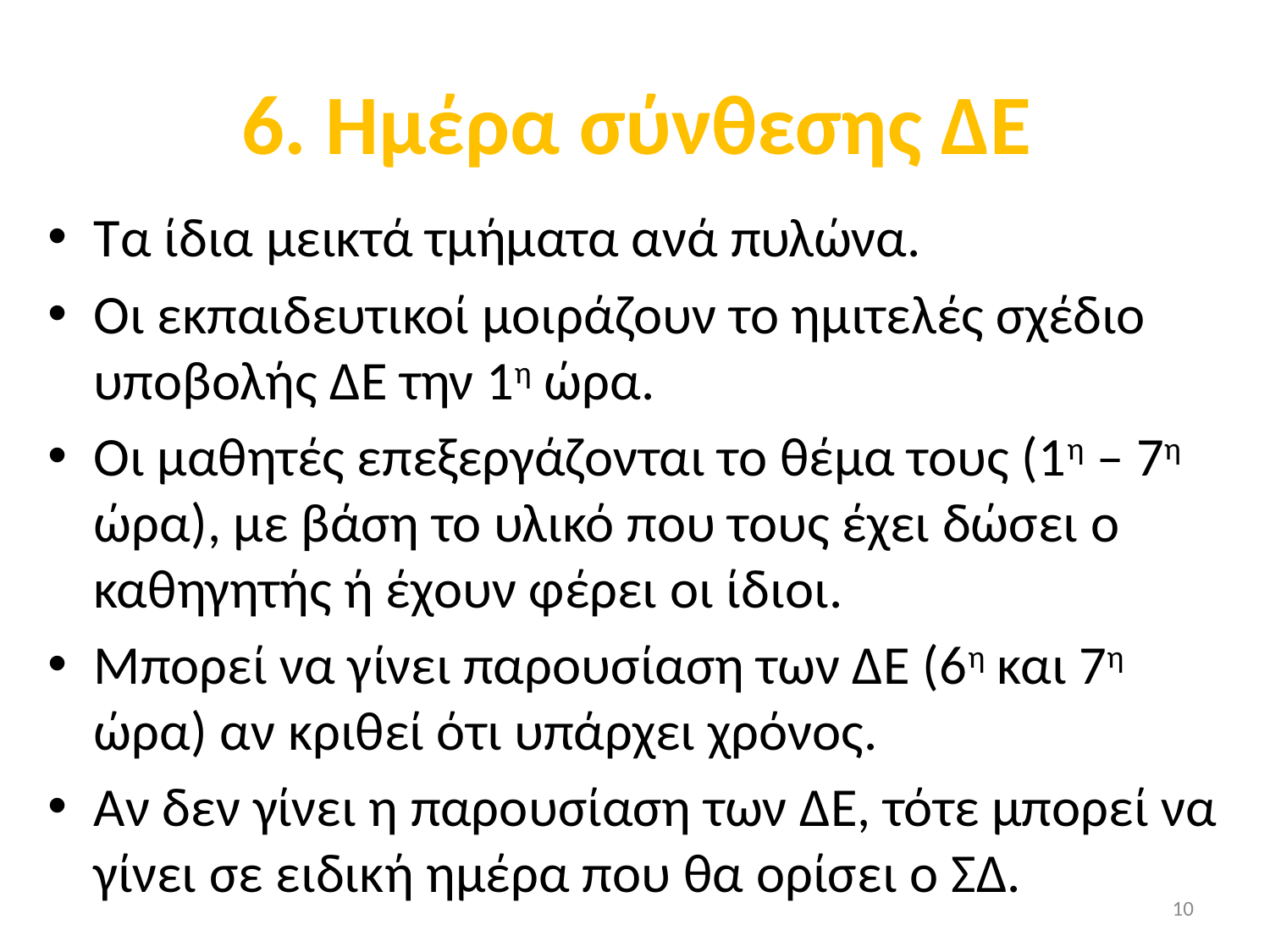

# 6. Ημέρα σύνθεσης ΔΕ
Τα ίδια μεικτά τμήματα ανά πυλώνα.
Οι εκπαιδευτικοί μοιράζουν το ημιτελές σχέδιο υποβολής ΔΕ την 1η ώρα.
Οι μαθητές επεξεργάζονται το θέμα τους (1η – 7η ώρα), με βάση το υλικό που τους έχει δώσει ο καθηγητής ή έχουν φέρει οι ίδιοι.
Μπορεί να γίνει παρουσίαση των ΔΕ (6η και 7η  ώρα) αν κριθεί ότι υπάρχει χρόνος.
Αν δεν γίνει η παρουσίαση των ΔΕ, τότε μπορεί να γίνει σε ειδική ημέρα που θα ορίσει ο ΣΔ.

10